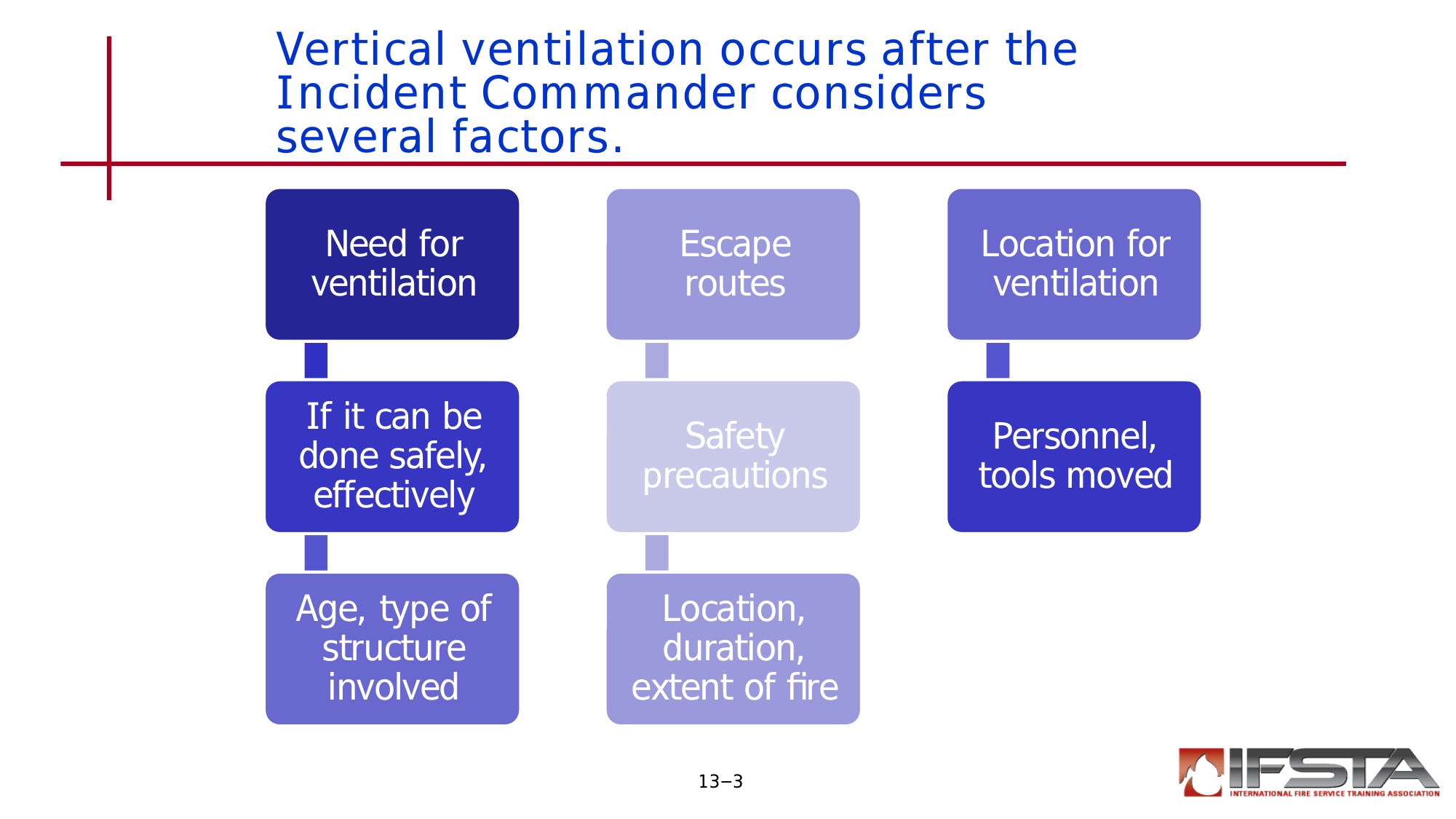

# Vertical ventilation occurs after the Incident Commander considers several factors.
Need for ventilation
If it can be done safely, effectively
Age, type of structure involved
Location, duration, extent of fire
Safety precautions
Escape routes
Location for ventilation
Personnel, tools moved
13–3